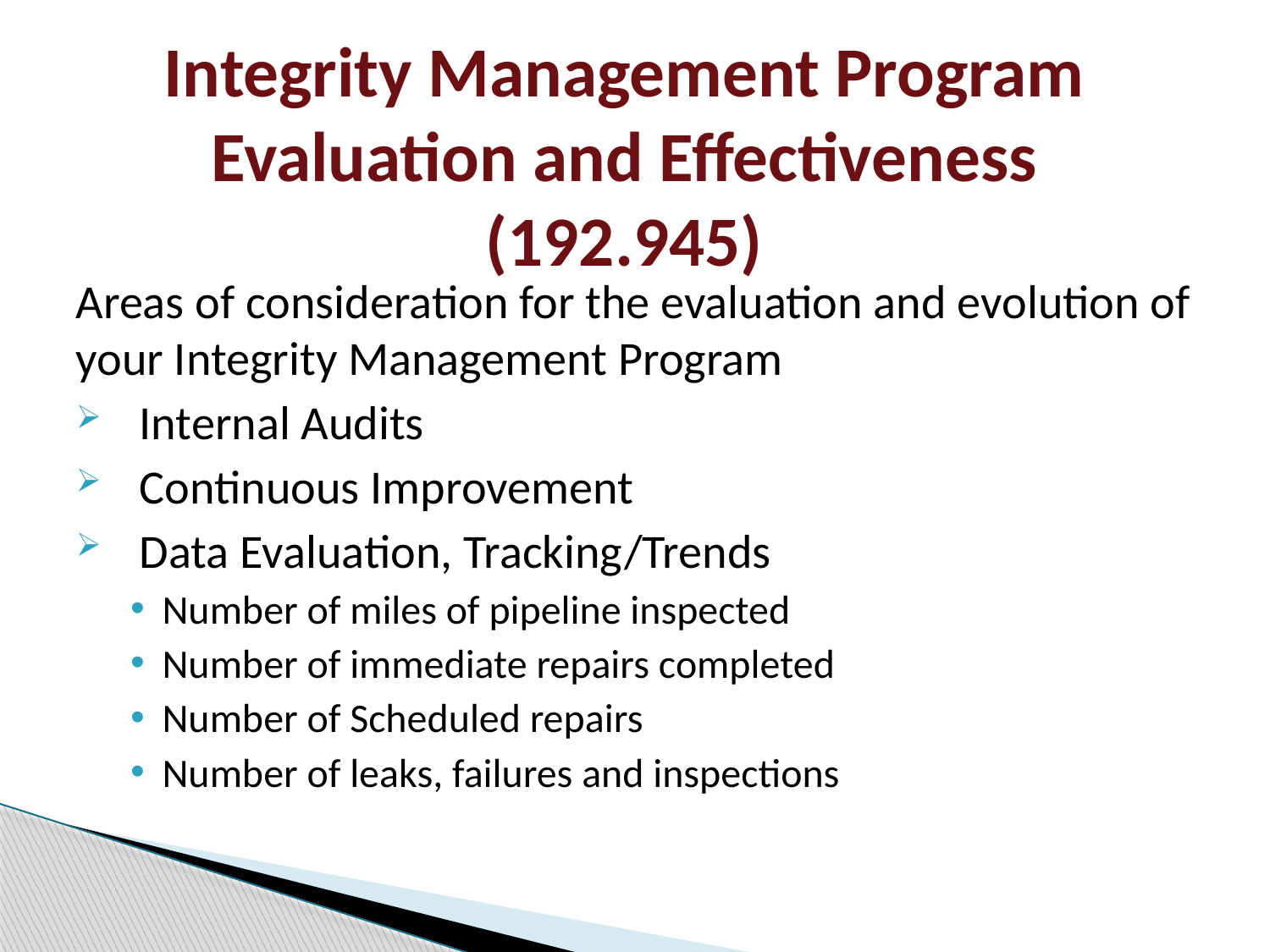

# Integrity Management Program Evaluation and Effectiveness (192.945)
Areas of consideration for the evaluation and evolution of your Integrity Management Program
Internal Audits
Continuous Improvement
Data Evaluation, Tracking/Trends
Number of miles of pipeline inspected
Number of immediate repairs completed
Number of Scheduled repairs
Number of leaks, failures and inspections